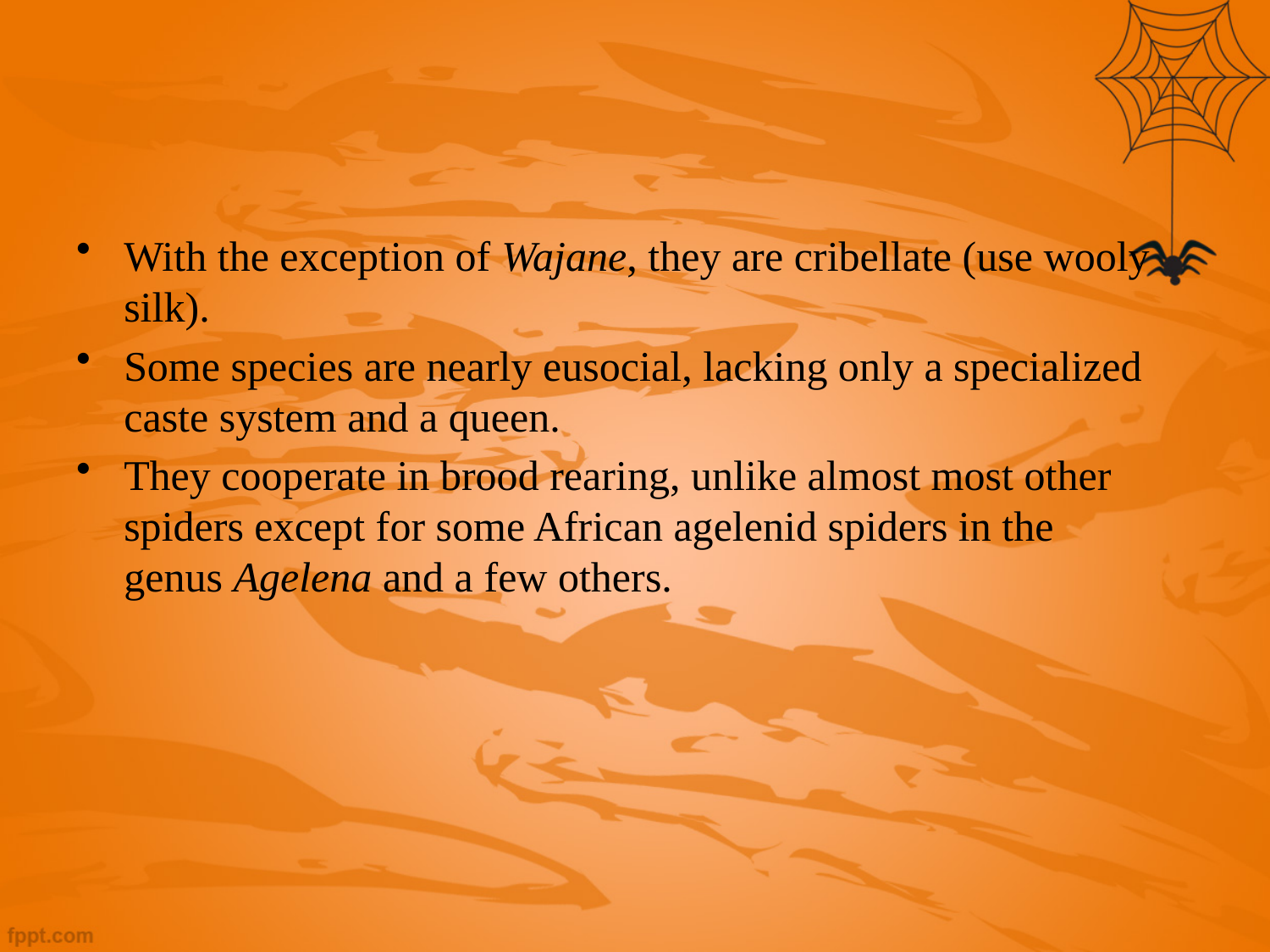

#
With the exception of Wajane, they are cribellate (use wooly silk).
Some species are nearly eusocial, lacking only a specialized caste system and a queen.
They cooperate in brood rearing, unlike almost most other spiders except for some African agelenid spiders in the genus Agelena and a few others.